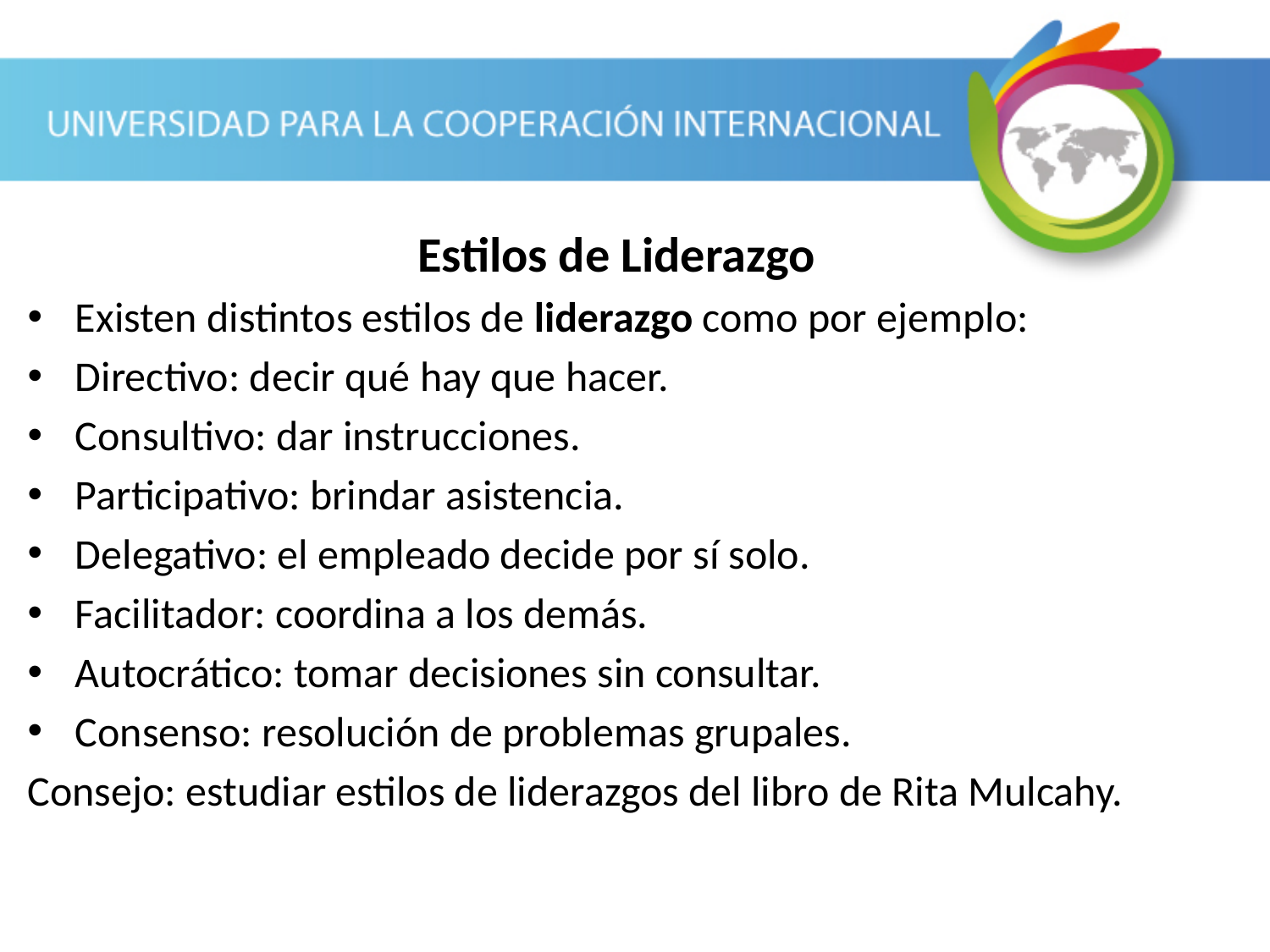

Estilos de Liderazgo
Existen distintos estilos de liderazgo como por ejemplo:
Directivo: decir qué hay que hacer.
Consultivo: dar instrucciones.
Participativo: brindar asistencia.
Delegativo: el empleado decide por sí solo.
Facilitador: coordina a los demás.
Autocrático: tomar decisiones sin consultar.
Consenso: resolución de problemas grupales.
Consejo: estudiar estilos de liderazgos del libro de Rita Mulcahy.